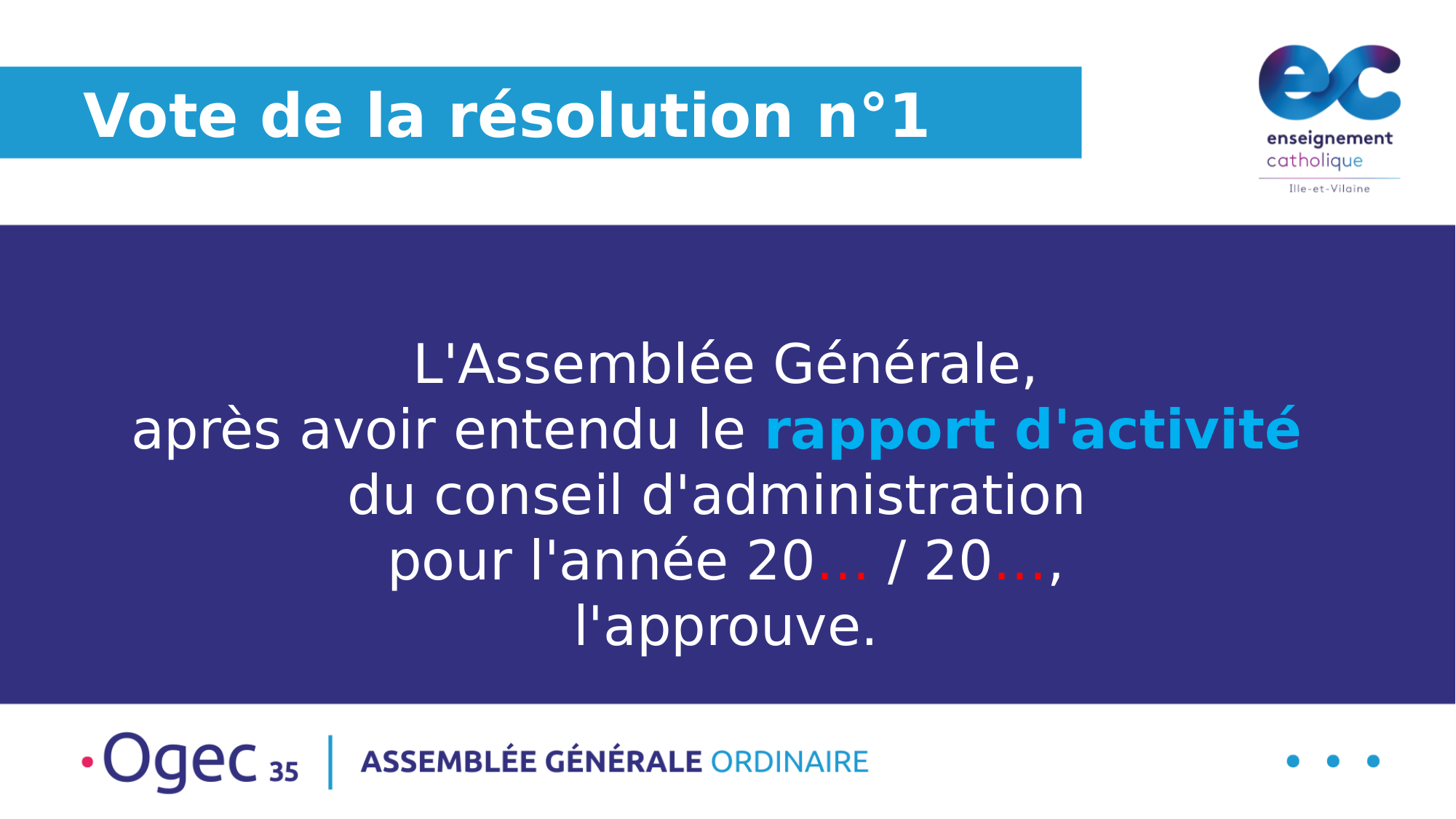

Vote de la résolution n°1
L'Assemblée Générale,
après avoir entendu le rapport d'activité
du conseil d'administration
pour l'année 20… / 20…,
l'approuve.